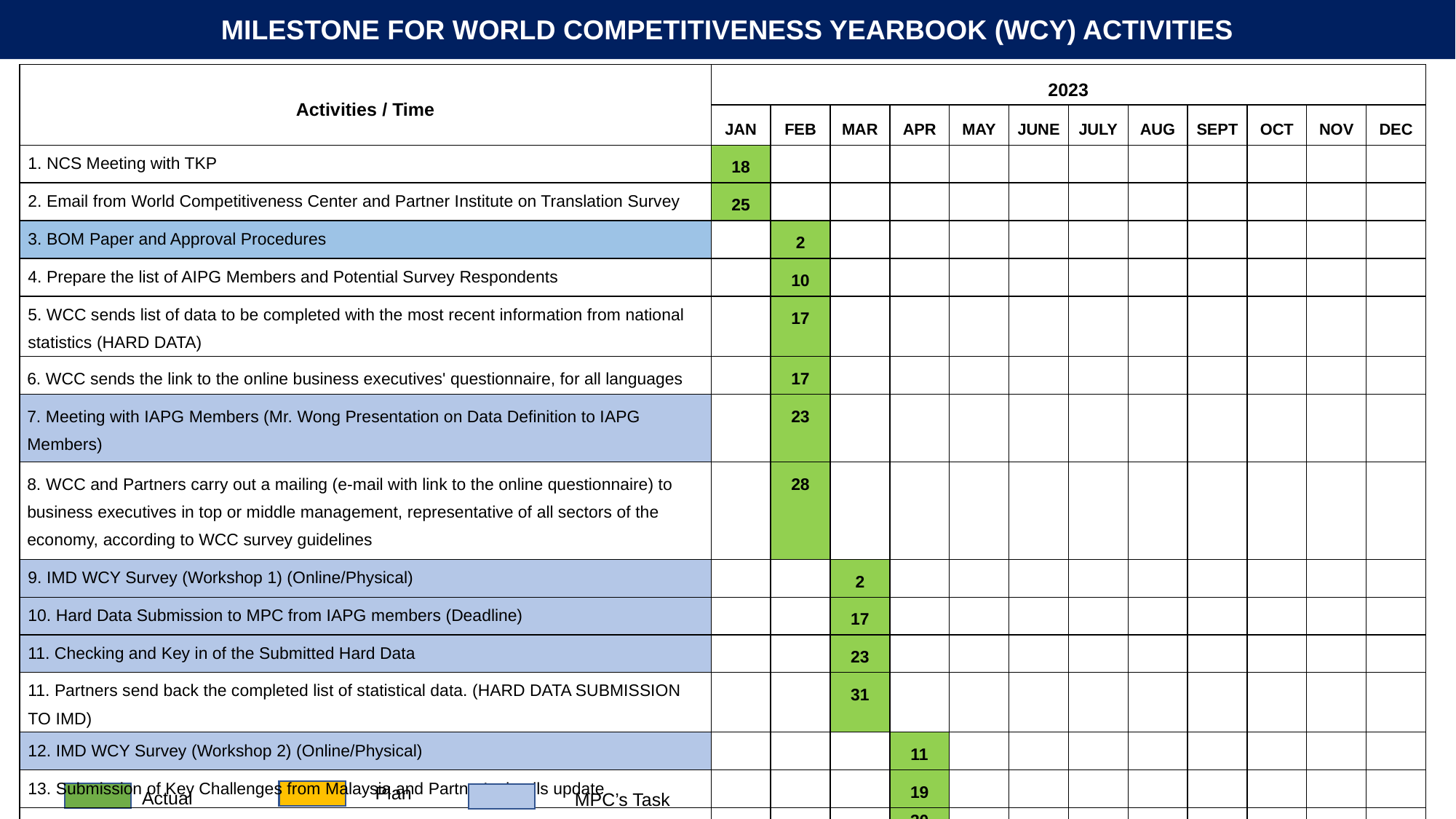

MILESTONE FOR WORLD COMPETITIVENESS YEARBOOK (WCY) ACTIVITIES
| Activities​ / Time | 2023 |  |  | 2023 |  |  |  |  |  |  |  |  |
| --- | --- | --- | --- | --- | --- | --- | --- | --- | --- | --- | --- | --- |
| Activities​ | JAN | FEB | MAR | APR | MAY | JUNE | JULY | AUG | SEPT | OCT | NOV | DEC |
| 1. NCS Meeting with TKP | 18 |  |  |  |  |  |  |  |  |  |  |  |
| 2. Email from World Competitiveness Center and Partner Institute on Translation Survey | 25 |  |  |  |  |  |  |  |  |  |  |  |
| 3. BOM Paper and Approval Procedures |  | 2 |  |  |  |  |  |  |  |  |  |  |
| 4. Prepare the list of AIPG Members and Potential Survey Respondents |  | 10 |  |  |  |  |  |  |  |  |  |  |
| 5. WCC sends list of data to be completed with the most recent information from national statistics (HARD DATA) |  | 17 |  |  |  |  |  |  |  |  |  |  |
| 6. WCC sends the link to the online business executives' questionnaire, for all languages |  | 17 |  |  |  |  |  |  |  |  |  |  |
| 7. Meeting with IAPG Members (Mr. Wong Presentation on Data Definition to IAPG Members) |  | 23 |  |  |  |  |  |  |  |  |  |  |
| 8. WCC and Partners carry out a mailing (e-mail with link to the online questionnaire) to business executives in top or middle management, representative of all sectors of the economy, according to WCC survey guidelines |  | 28 |  |  |  |  |  |  |  |  |  |  |
| 9. IMD WCY Survey (Workshop 1) (Online/Physical) |  |  | 2 |  |  |  |  |  |  |  |  |  |
| 10. Hard Data Submission to MPC from IAPG members (Deadline) |  |  | 17 |  |  |  |  |  |  |  |  |  |
| 11. Checking and Key in of the Submitted Hard Data |  |  | 23 |  |  |  |  |  |  |  |  |  |
| 11. Partners send back the completed list of statistical data. (HARD DATA SUBMISSION TO IMD) |  |  | 31 |  |  |  |  |  |  |  |  |  |
| 12. IMD WCY Survey (Workshop 2) (Online/Physical) |  |  |  | 11 |  |  |  |  |  |  |  |  |
| 13. Submission of Key Challenges from Malaysia and Partner’s details update |  |  |  | 19 |  |  |  |  |  |  |  |  |
| 14. The deadline for survey responding online (END OF SURVEY) |  |  |  | 30 |  |  |  |  |  |  |  |  |
Plan
Actual

MPC’s Task